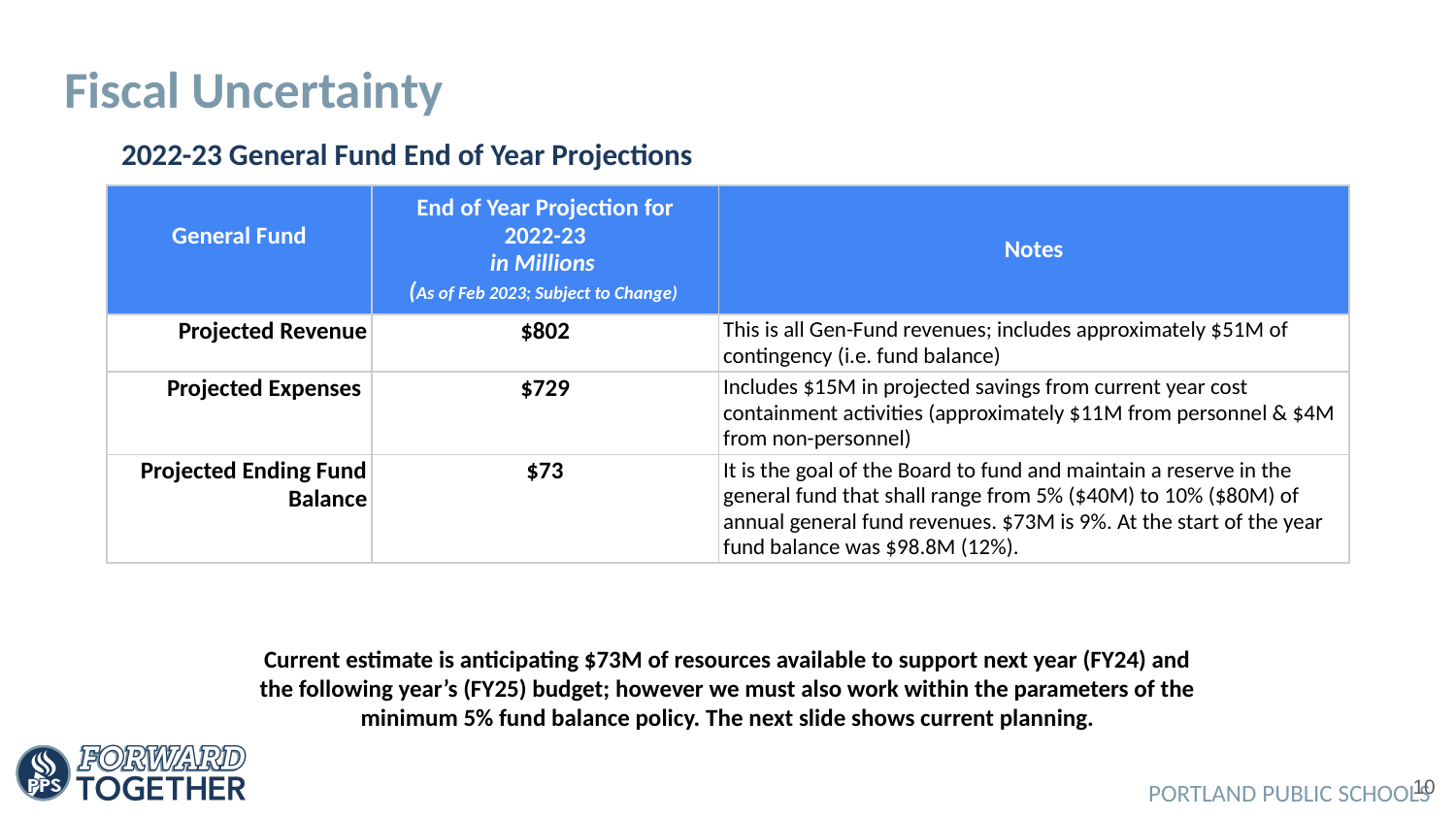

# Fiscal Uncertainty
2022-23 General Fund End of Year Projections
| General Fund | End of Year Projection for 2022-23 in Millions (As of Feb 2023; Subject to Change) | Notes |
| --- | --- | --- |
| Projected Revenue | $802 | This is all Gen-Fund revenues; includes approximately $51M of contingency (i.e. fund balance) |
| Projected Expenses | $729 | Includes $15M in projected savings from current year cost containment activities (approximately $11M from personnel & $4M from non-personnel) |
| Projected Ending Fund Balance | $73 | It is the goal of the Board to fund and maintain a reserve in the general fund that shall range from 5% ($40M) to 10% ($80M) of annual general fund revenues. $73M is 9%. At the start of the year fund balance was $98.8M (12%). |
Current estimate is anticipating $73M of resources available to support next year (FY24) and the following year’s (FY25) budget; however we must also work within the parameters of the minimum 5% fund balance policy. The next slide shows current planning.
10